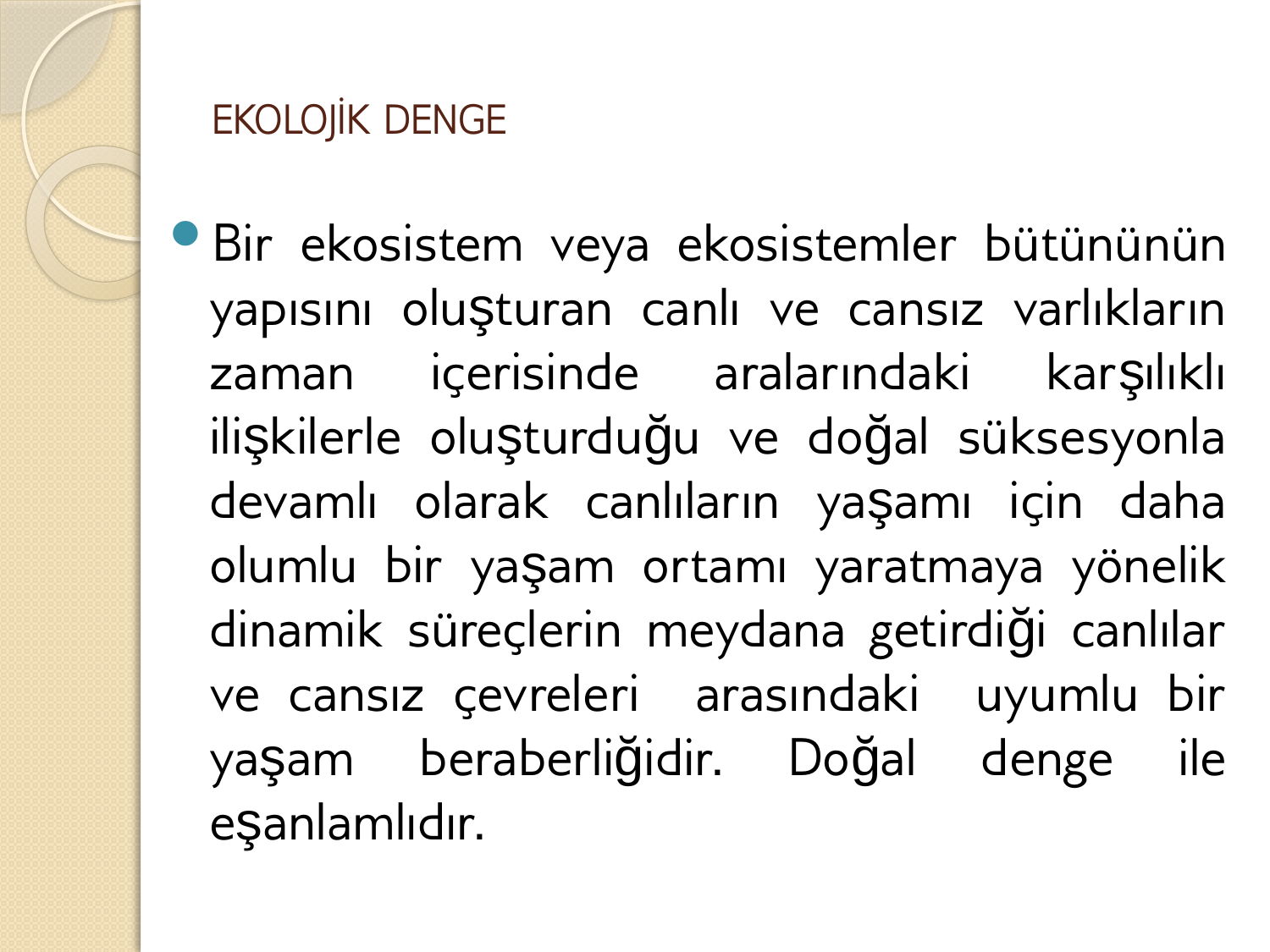

# EKOLOJİK DENGE
Bir ekosistem veya ekosistemler bütününün yapısını oluşturan canlı ve cansız varlıkların zaman içerisinde aralarındaki karşılıklı ilişkilerle oluşturduğu ve doğal süksesyonla devamlı olarak canlıların yaşamı için daha olumlu bir yaşam ortamı yaratmaya yönelik dinamik süreçlerin meydana getirdiği canlılar ve cansız çevreleri  arasındaki  uyumlu bir yaşam beraberliğidir. Doğal denge ile eşanlamlıdır.